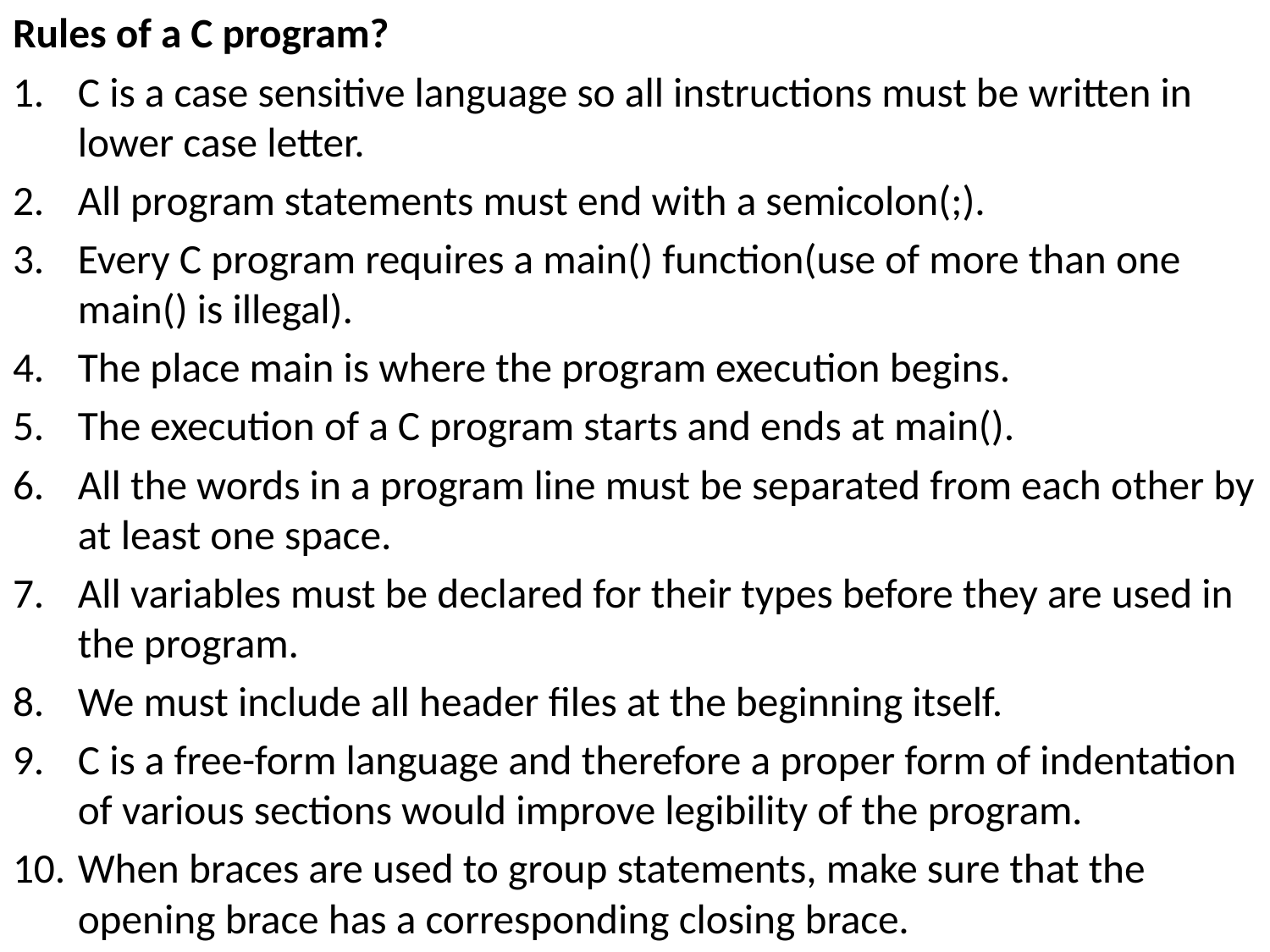

Rules of a C program?
C is a case sensitive language so all instructions must be written in lower case letter.
All program statements must end with a semicolon(;).
Every C program requires a main() function(use of more than one main() is illegal).
The place main is where the program execution begins.
The execution of a C program starts and ends at main().
All the words in a program line must be separated from each other by at least one space.
All variables must be declared for their types before they are used in the program.
We must include all header files at the beginning itself.
C is a free-form language and therefore a proper form of indentation of various sections would improve legibility of the program.
When braces are used to group statements, make sure that the opening brace has a corresponding closing brace.